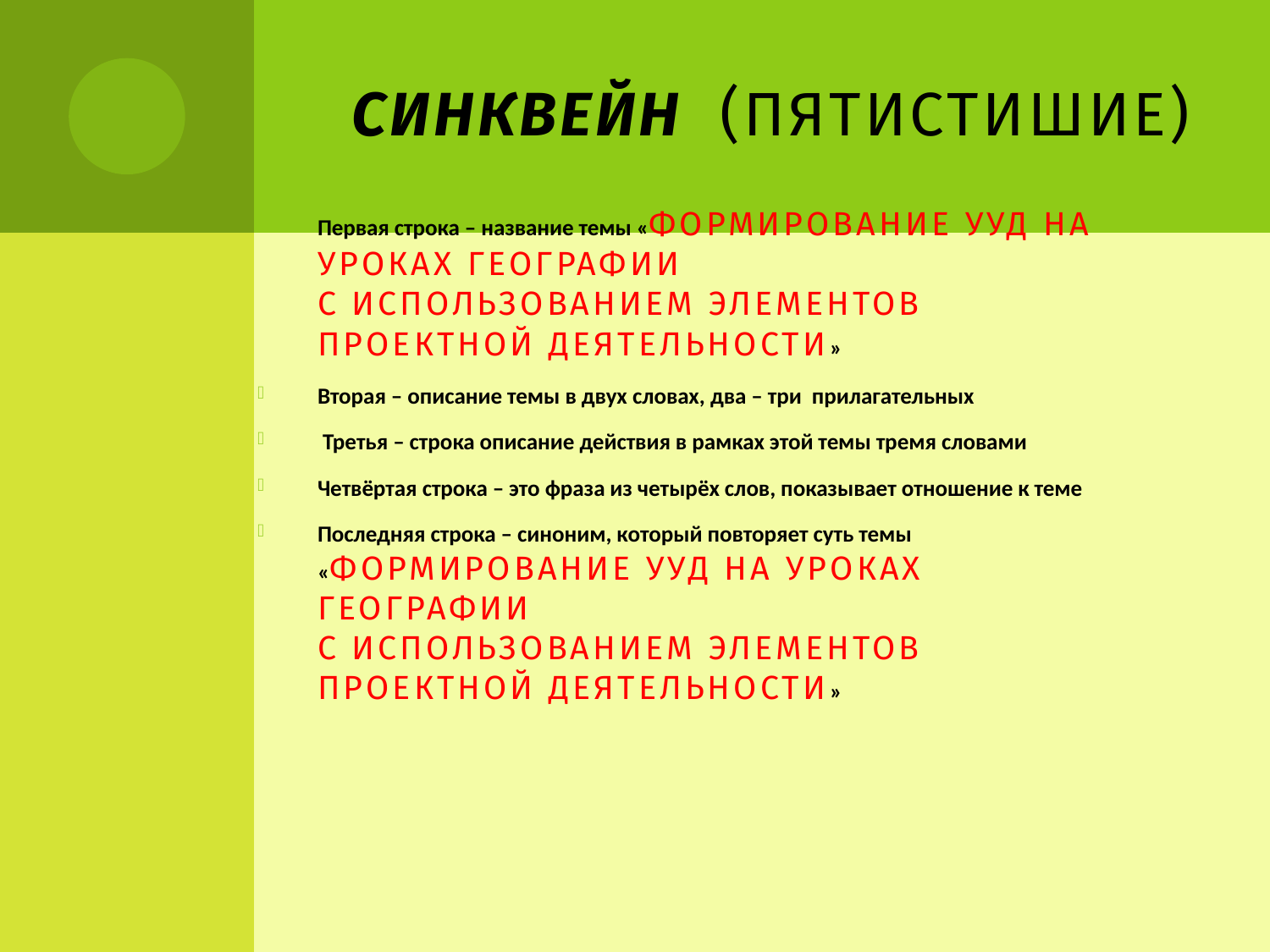

# Синквейн  (пятистишие)
Первая строка – название темы «Формирование УУД на уроках географии
с использованием элементов
проектной деятельности»
Вторая – описание темы в двух словах, два – три  прилагательных
 Третья – строка описание действия в рамках этой темы тремя словами
Четвёртая строка – это фраза из четырёх слов, показывает отношение к теме
Последняя строка – синоним, который повторяет суть темы «Формирование УУД на уроках географии
с использованием элементов
проектной деятельности»